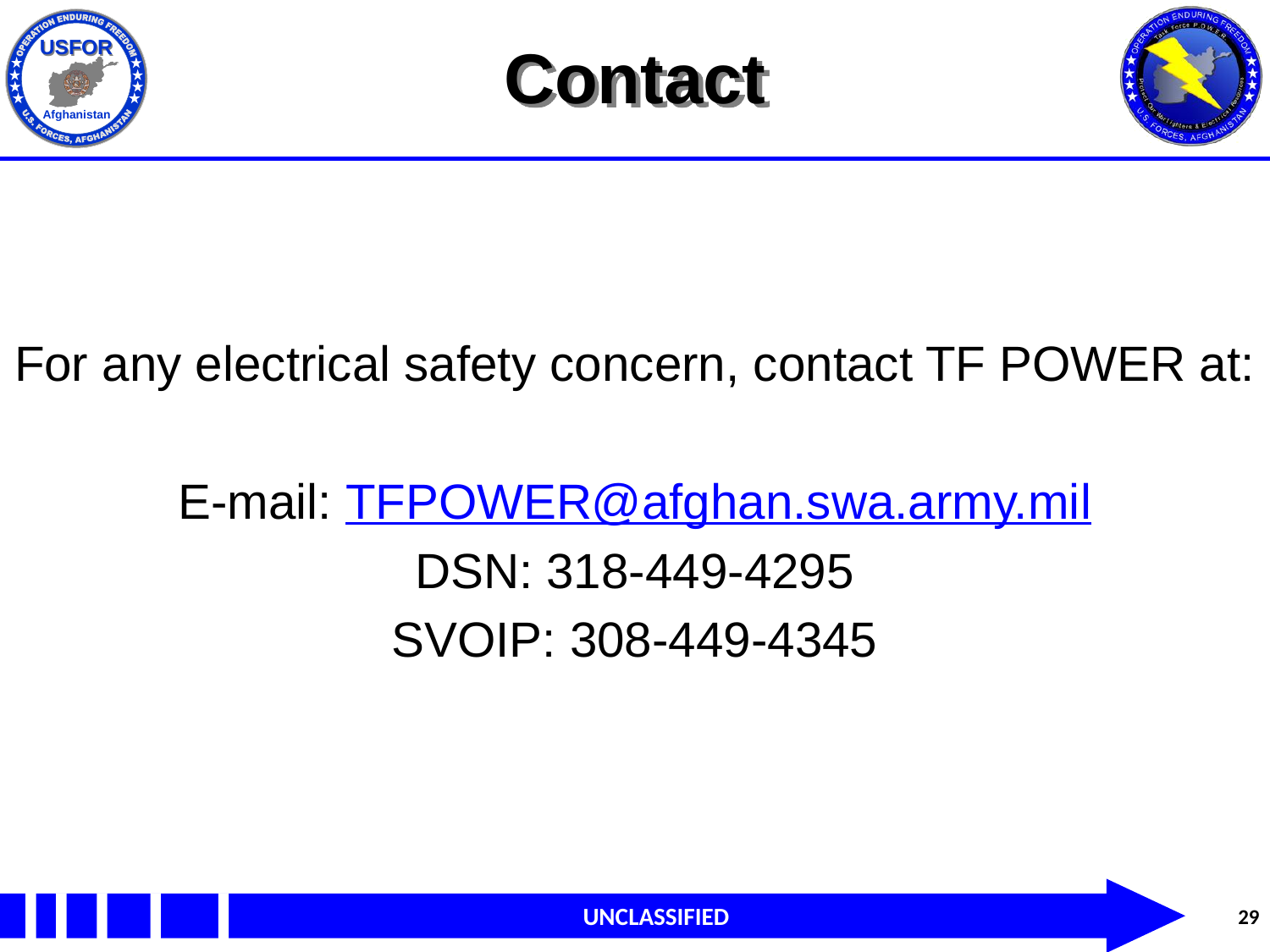

#
Contact

For any electrical safety concern, contact TF POWER at:

E-mail: TFPOWER@afghan.swa.army.mil
DSN: 318-449-4295
SVOIP: 308-449-4345